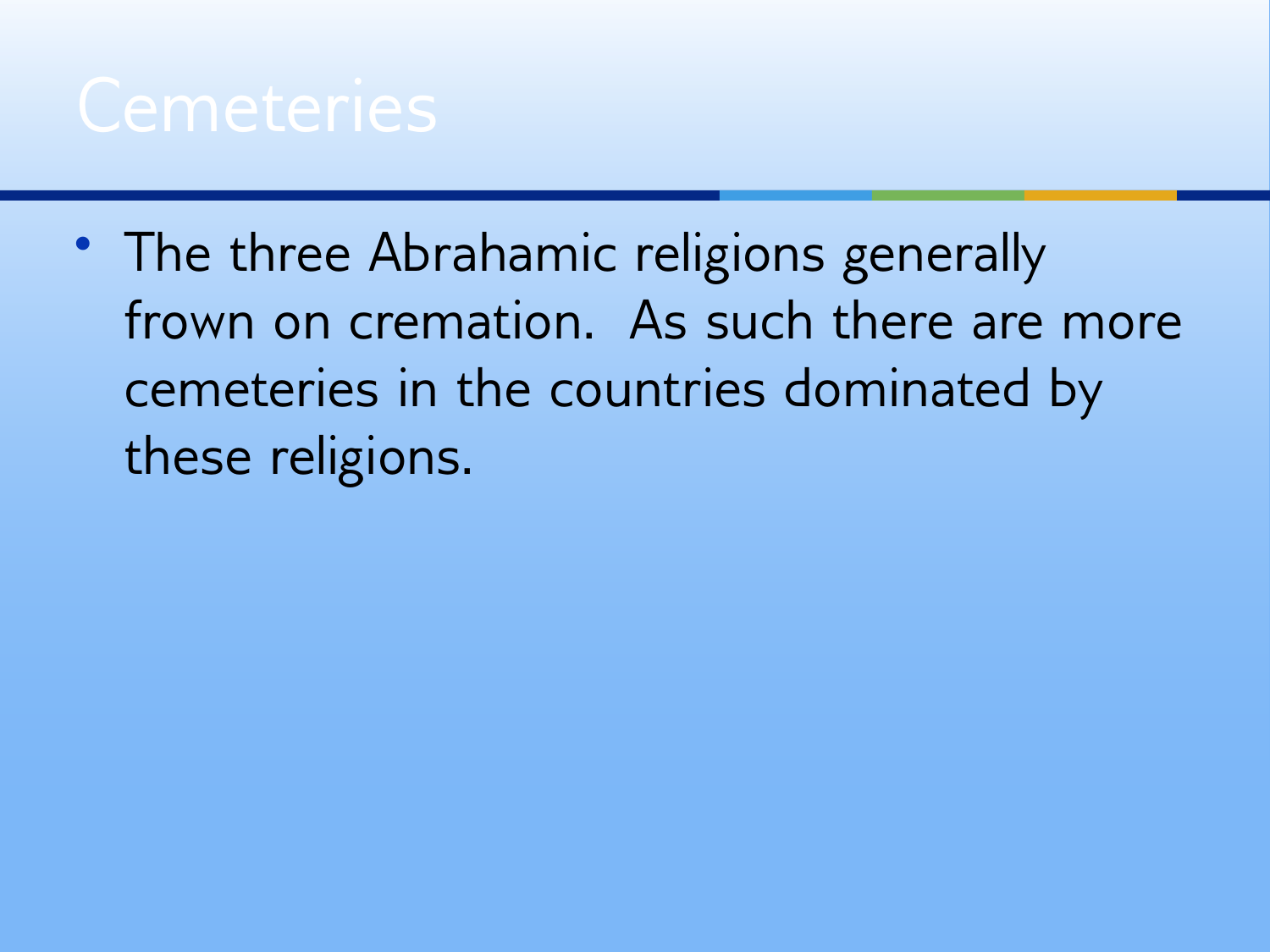

# Cemeteries
The three Abrahamic religions generally frown on cremation.  As such there are more cemeteries in the countries dominated by these religions.